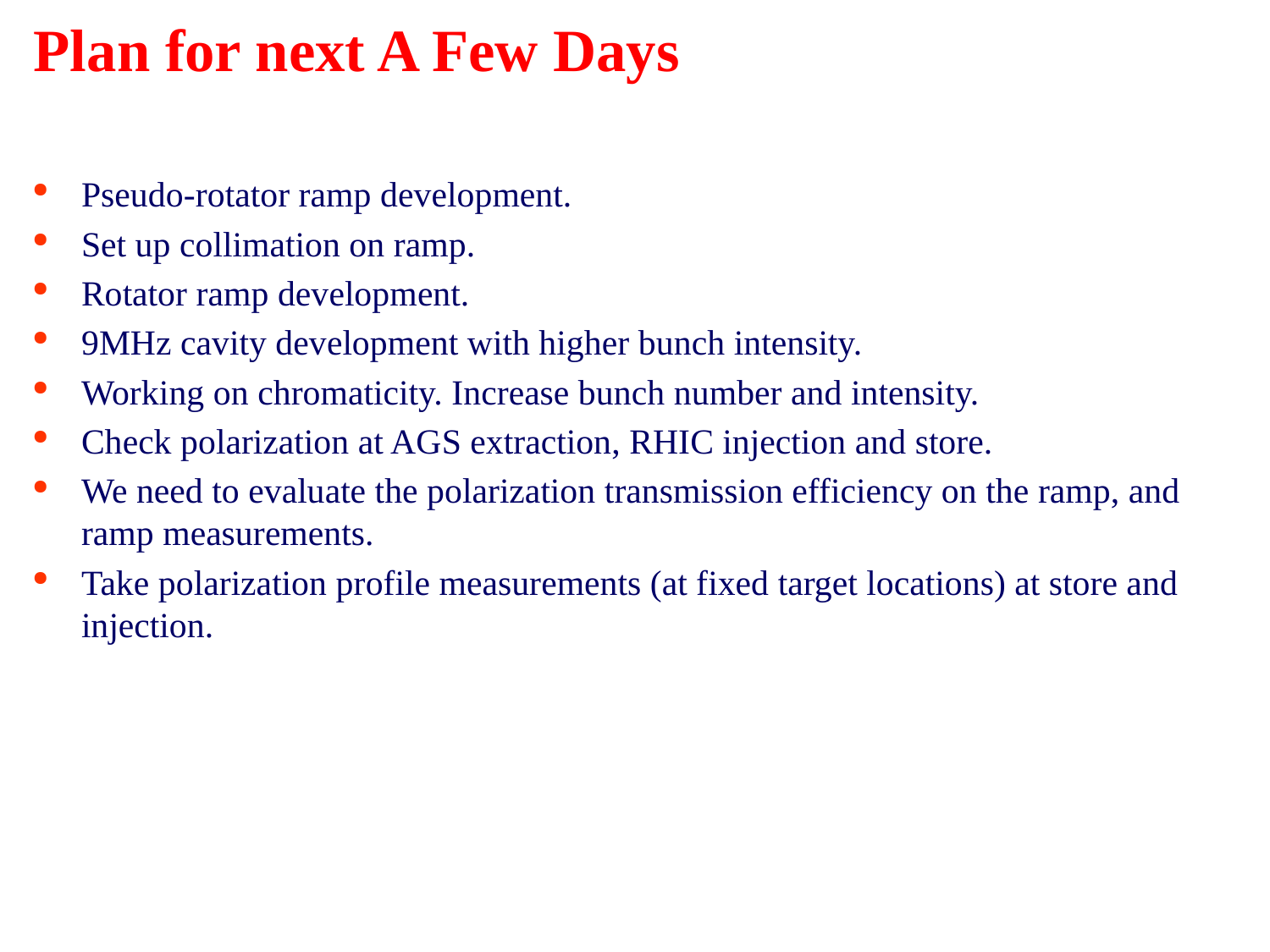

# Plan for next A Few Days

Pseudo-rotator ramp development.
Set up collimation on ramp.
Rotator ramp development.
9MHz cavity development with higher bunch intensity.
Working on chromaticity. Increase bunch number and intensity.
Check polarization at AGS extraction, RHIC injection and store.
We need to evaluate the polarization transmission efficiency on the ramp, and ramp measurements.
Take polarization profile measurements (at fixed target locations) at store and injection.
8
Haixin Huang